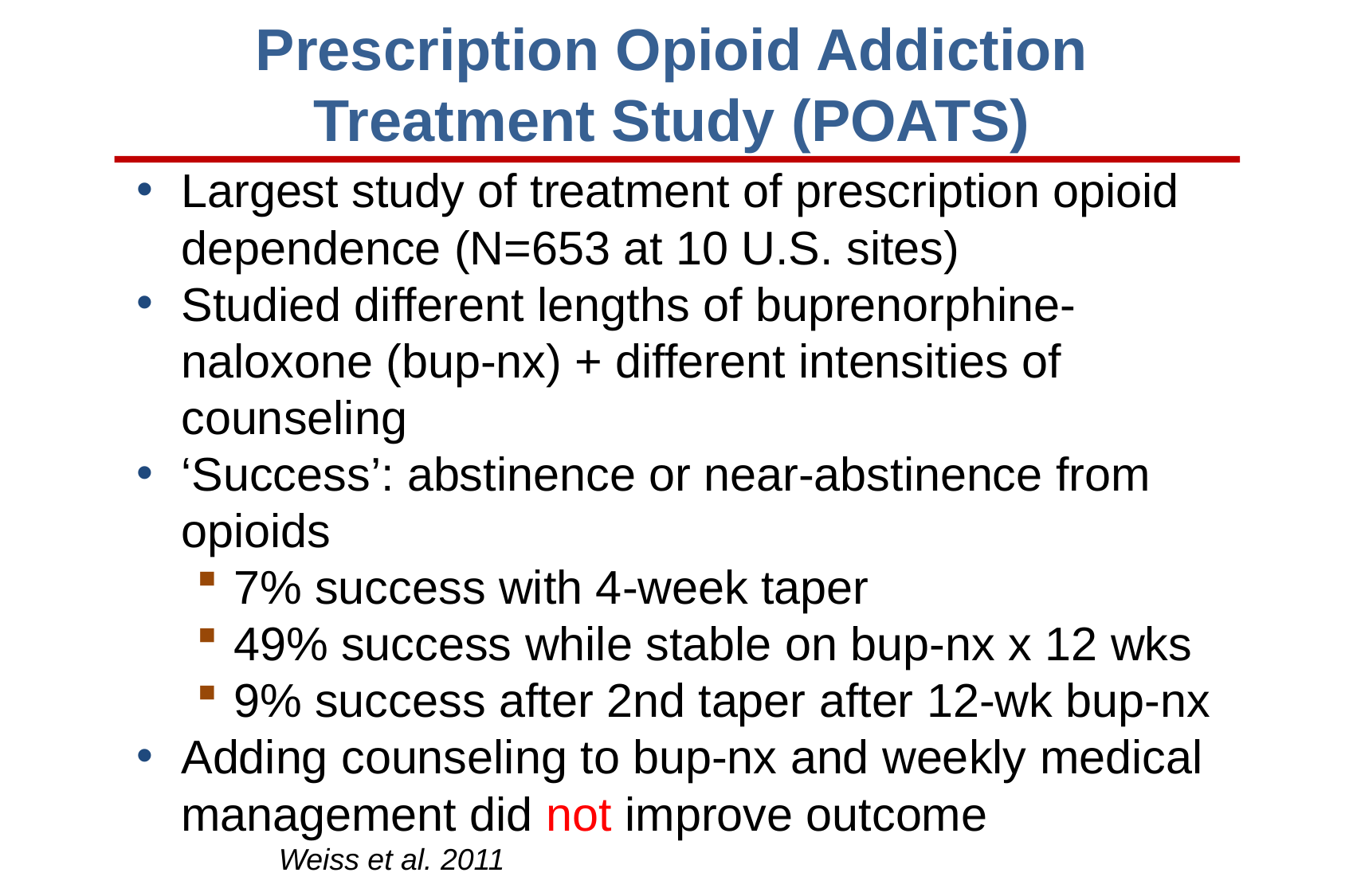

# Prescription Opioid Addiction Treatment Study (POATS)
Largest study of treatment of prescription opioid dependence (N=653 at 10 U.S. sites)
Studied different lengths of buprenorphine-naloxone (bup-nx) + different intensities of counseling
‘Success’: abstinence or near-abstinence from opioids
7% success with 4-week taper
49% success while stable on bup-nx x 12 wks
9% success after 2nd taper after 12-wk bup-nx
Adding counseling to bup-nx and weekly medical management did not improve outcome
                 Weiss et al. 2011